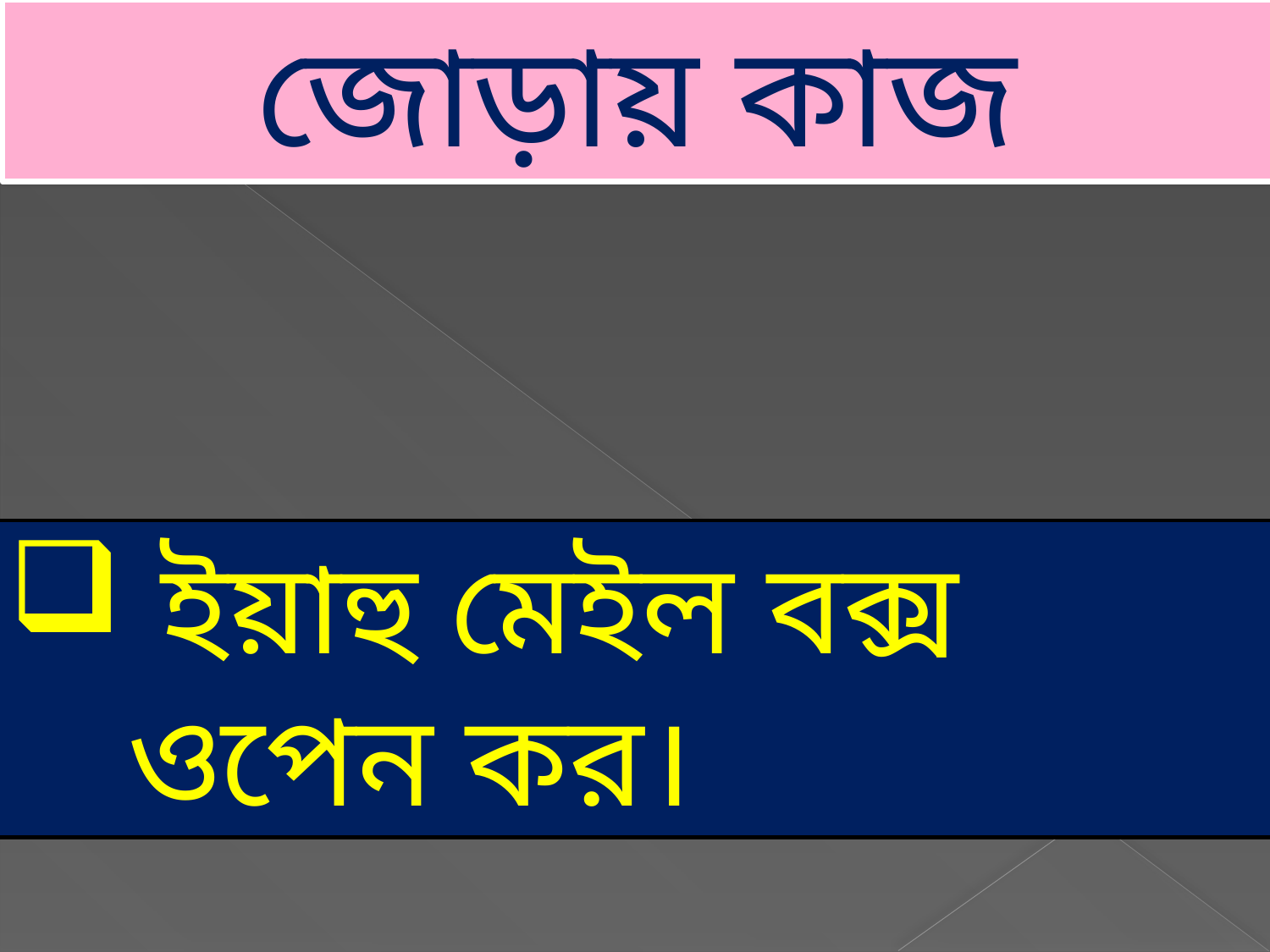

জোড়ায় কাজ
 ইয়াহু মেইল বক্স ওপেন কর।